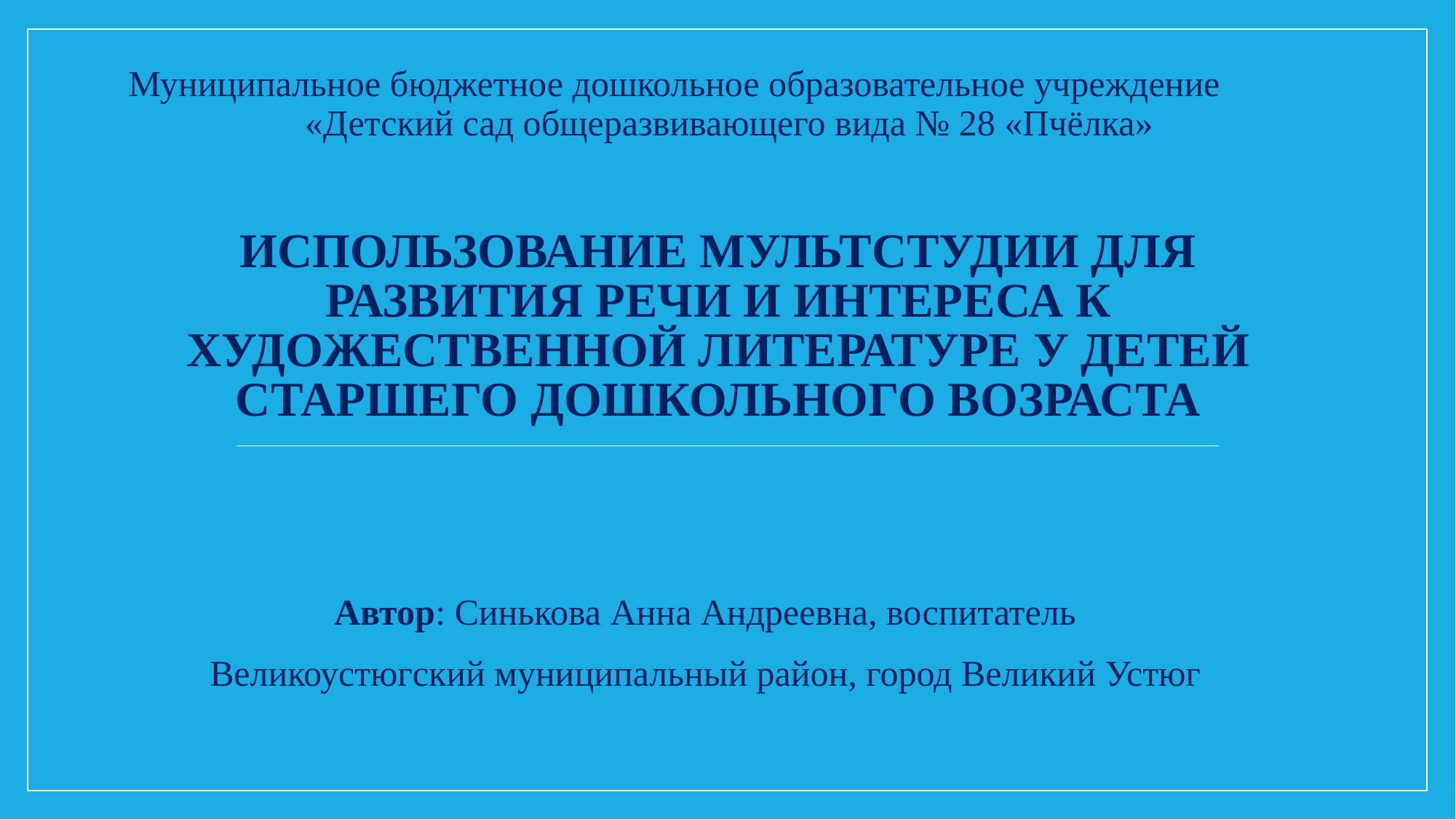

Муниципальное бюджетное дошкольное образовательное учреждение             «Детский сад общеразвивающего вида № 28 «Пчёлка»
# Использование мультстудии ДЛЯ развития речи и интереса к художественной литературе у детей старшего дошкольного возраста
Автор: Синькова Анна Андреевна, воспитатель
Великоустюгский муниципальный район, город Великий Устюг